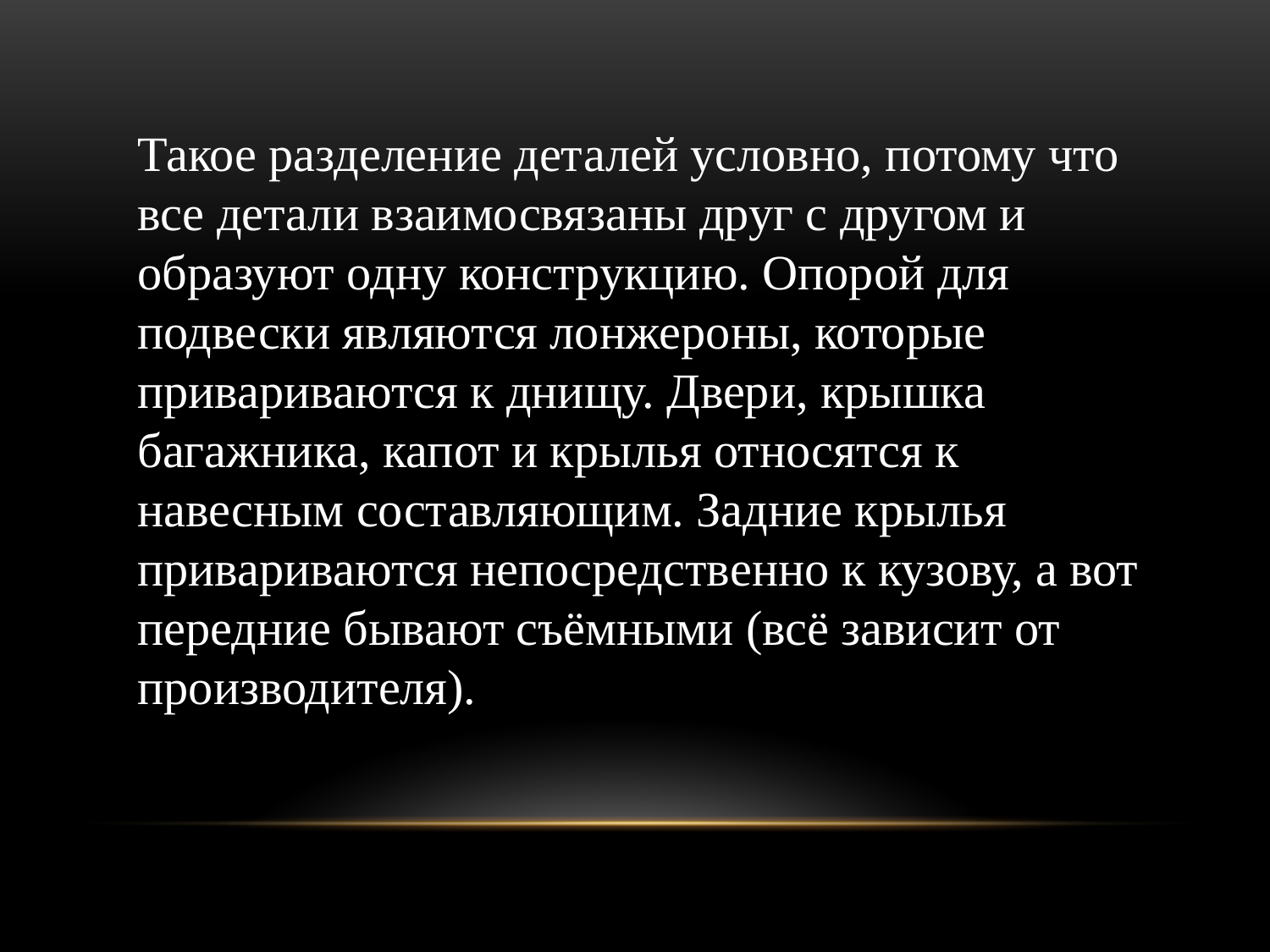

Такое разделение деталей условно, потому что все детали взаимосвязаны друг с другом и образуют одну конструкцию. Опорой для подвески являются лонжероны, которые привариваются к днищу. Двери, крышка багажника, капот и крылья относятся к навесным составляющим. Задние крылья привариваются непосредственно к кузову, а вот передние бывают съёмными (всё зависит от производителя).